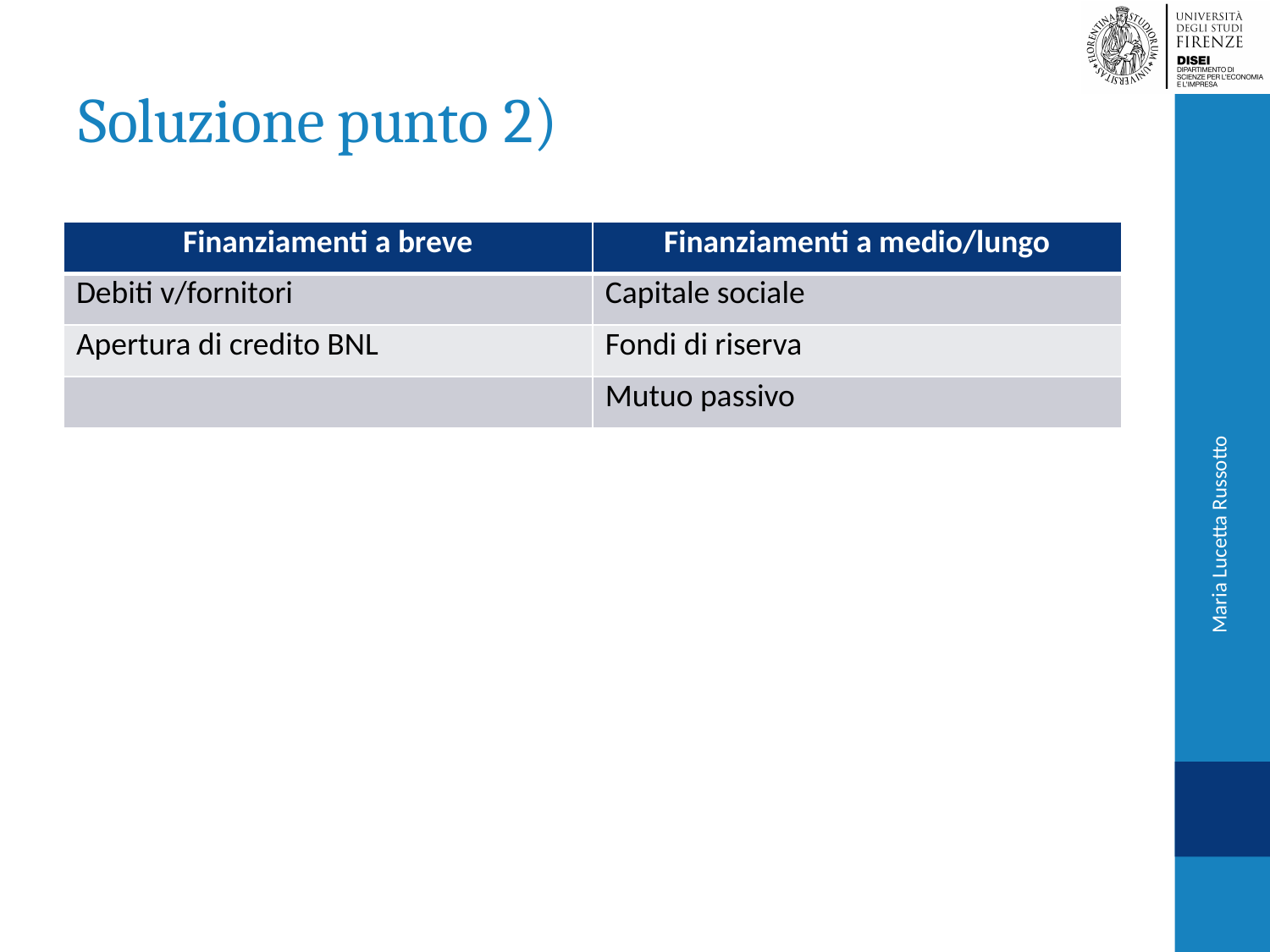

# Soluzione punto 2)
| Finanziamenti a breve | Finanziamenti a medio/lungo |
| --- | --- |
| Debiti v/fornitori | Capitale sociale |
| Apertura di credito BNL | Fondi di riserva |
|  | Mutuo passivo |
Maria Lucetta Russotto